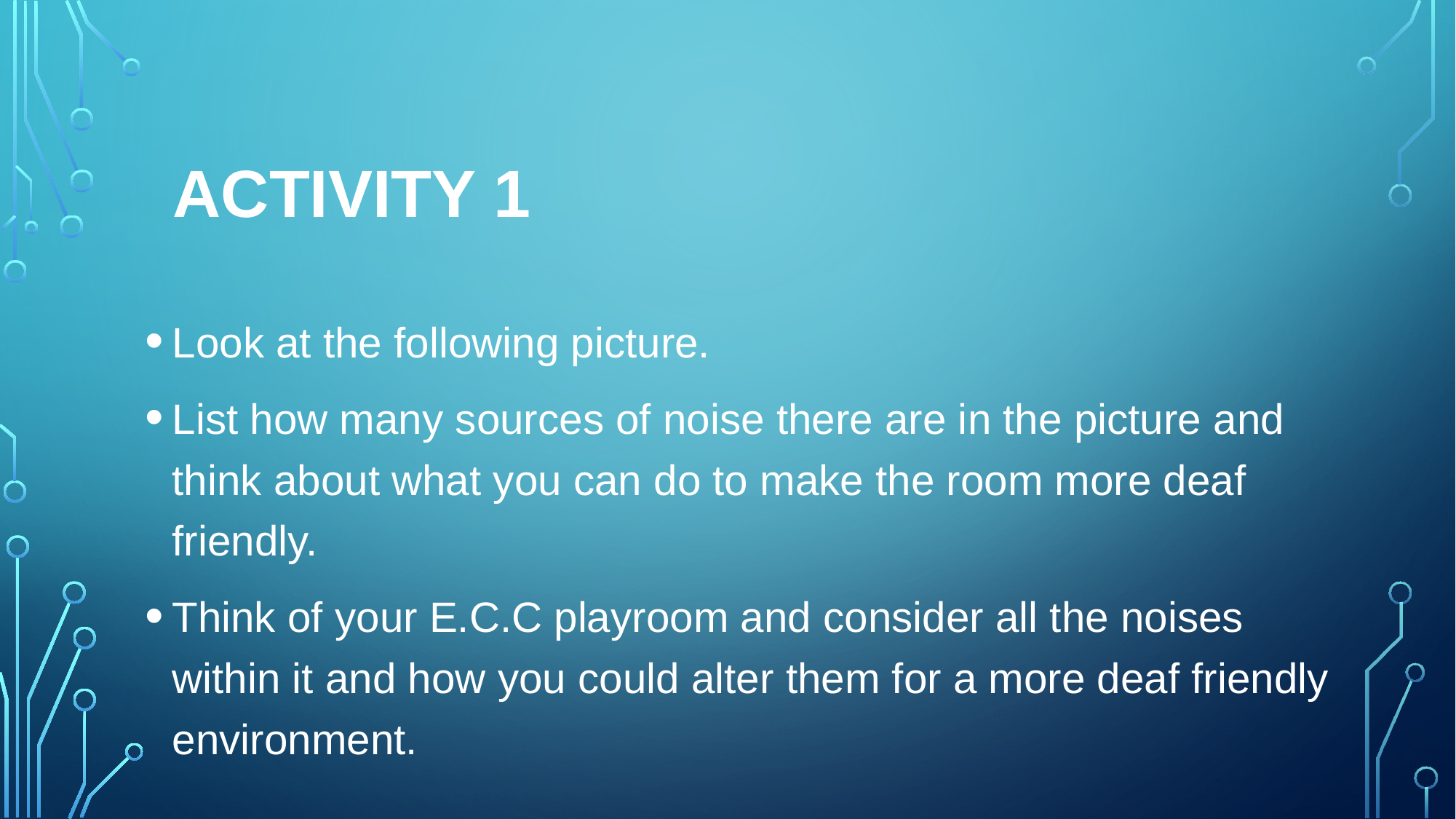

# Activity 1
Look at the following picture.
List how many sources of noise there are in the picture and think about what you can do to make the room more deaf friendly.
Think of your E.C.C playroom and consider all the noises within it and how you could alter them for a more deaf friendly environment.